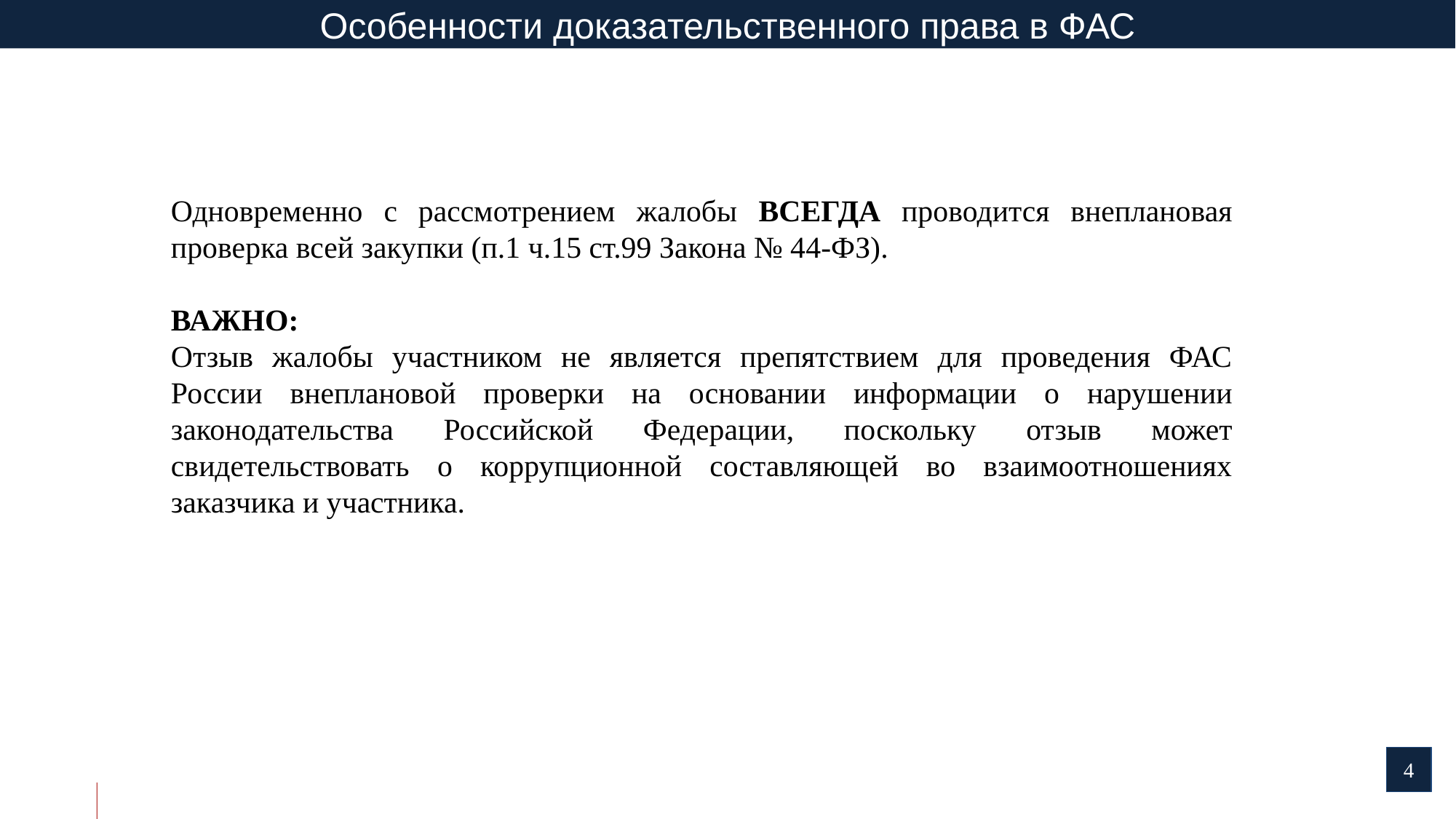

Особенности доказательственного права в ФАС
Одновременно с рассмотрением жалобы ВСЕГДА проводится внеплановая проверка всей закупки (п.1 ч.15 ст.99 Закона № 44-ФЗ).

ВАЖНО:
Отзыв жалобы участником не является препятствием для проведения ФАС России внеплановой проверки на основании информации о нарушении законодательства Российской Федерации, поскольку отзыв может свидетельствовать о коррупционной составляющей во взаимоотношениях заказчика и участника.

4